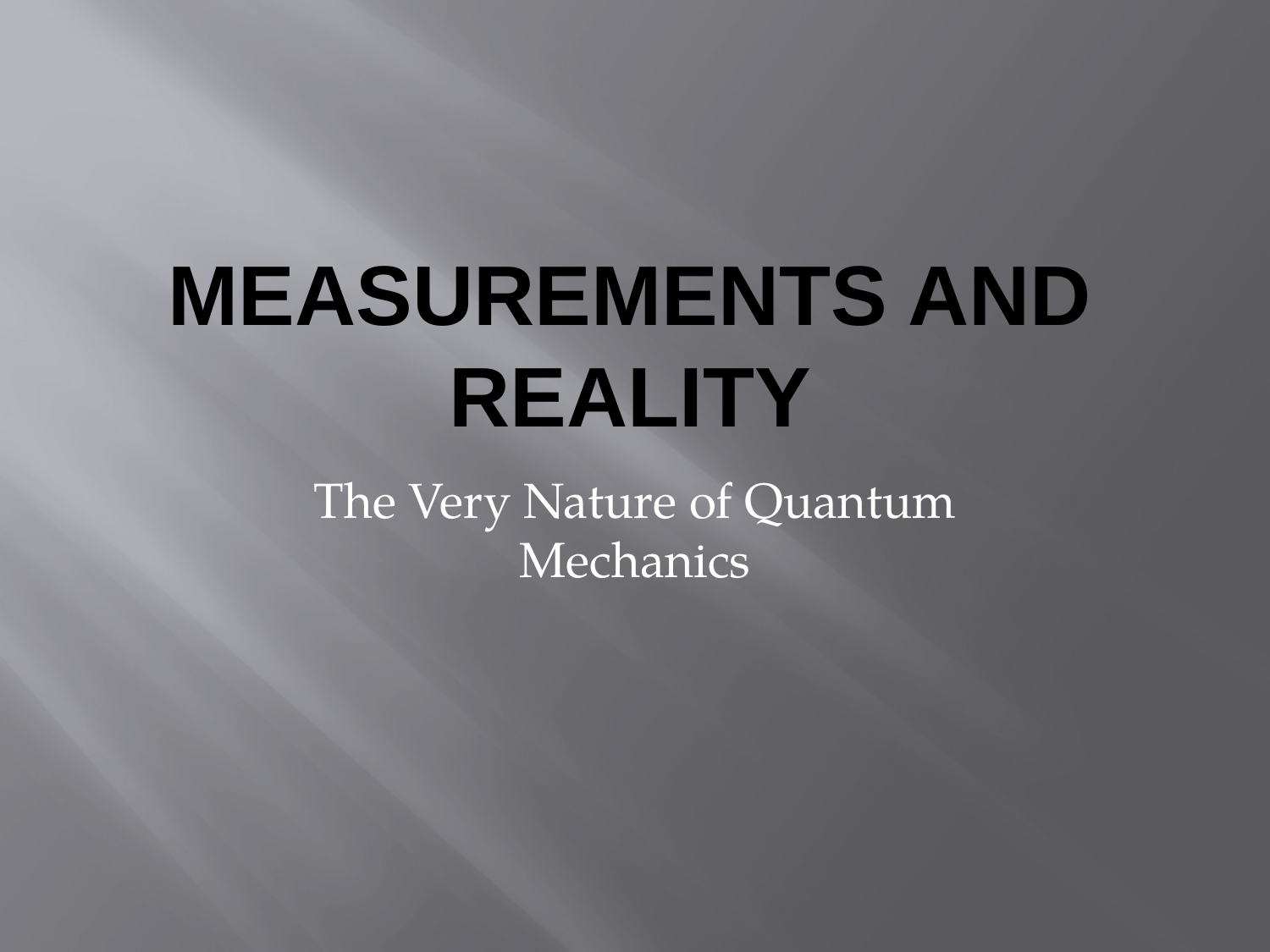

# Measurements and Reality
The Very Nature of Quantum Mechanics